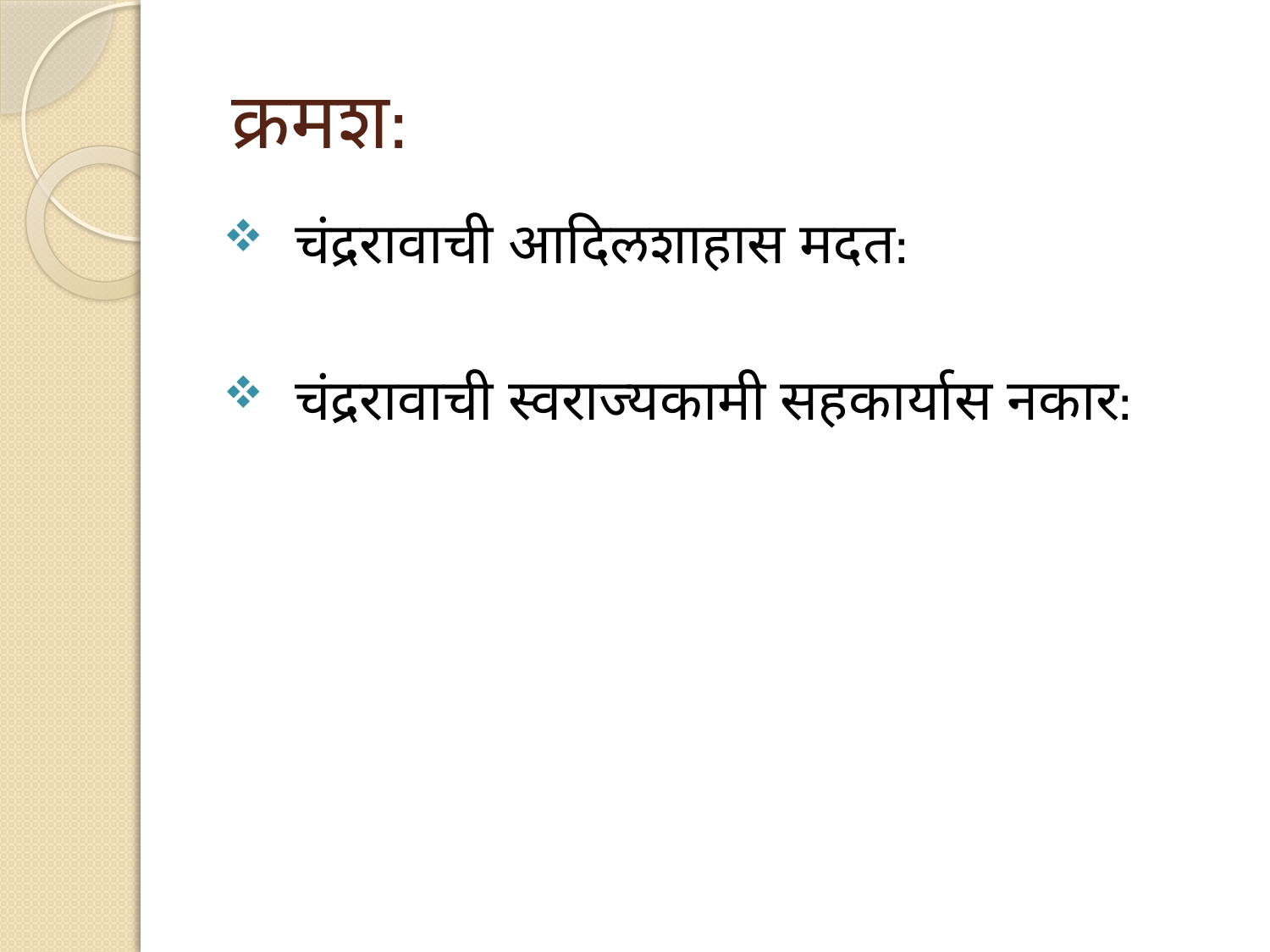

# क्रमश:
चंद्ररावाची आदिलशाहास मदत:

चंद्ररावाची स्वराज्यकामी सहकार्यास नकार: